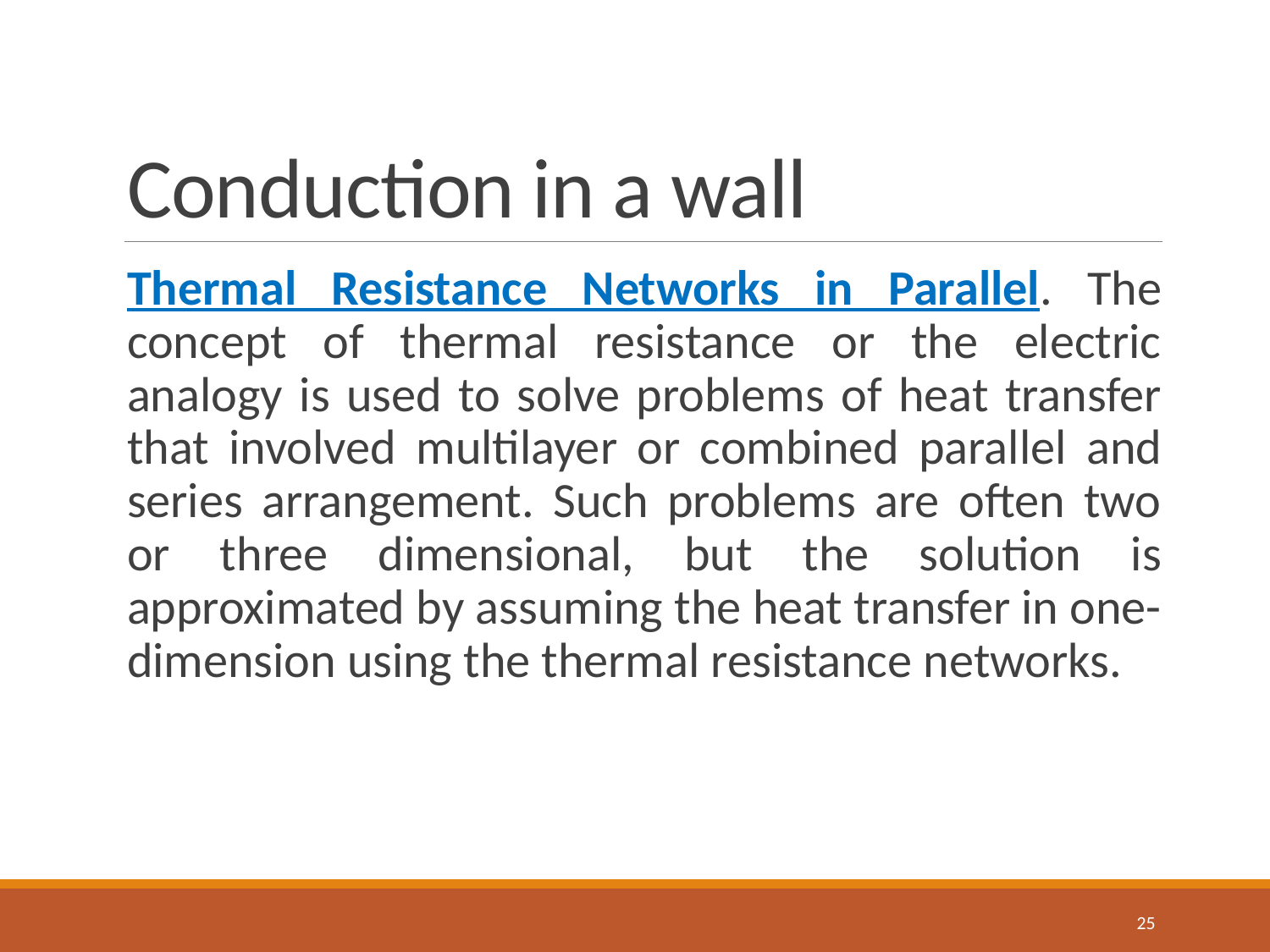

# Conduction in a wall
Thermal Resistance Networks in Parallel. The concept of thermal resistance or the electric analogy is used to solve problems of heat transfer that involved multilayer or combined parallel and series arrangement. Such problems are often two or three dimensional, but the solution is approximated by assuming the heat transfer in one-dimension using the thermal resistance networks.
25